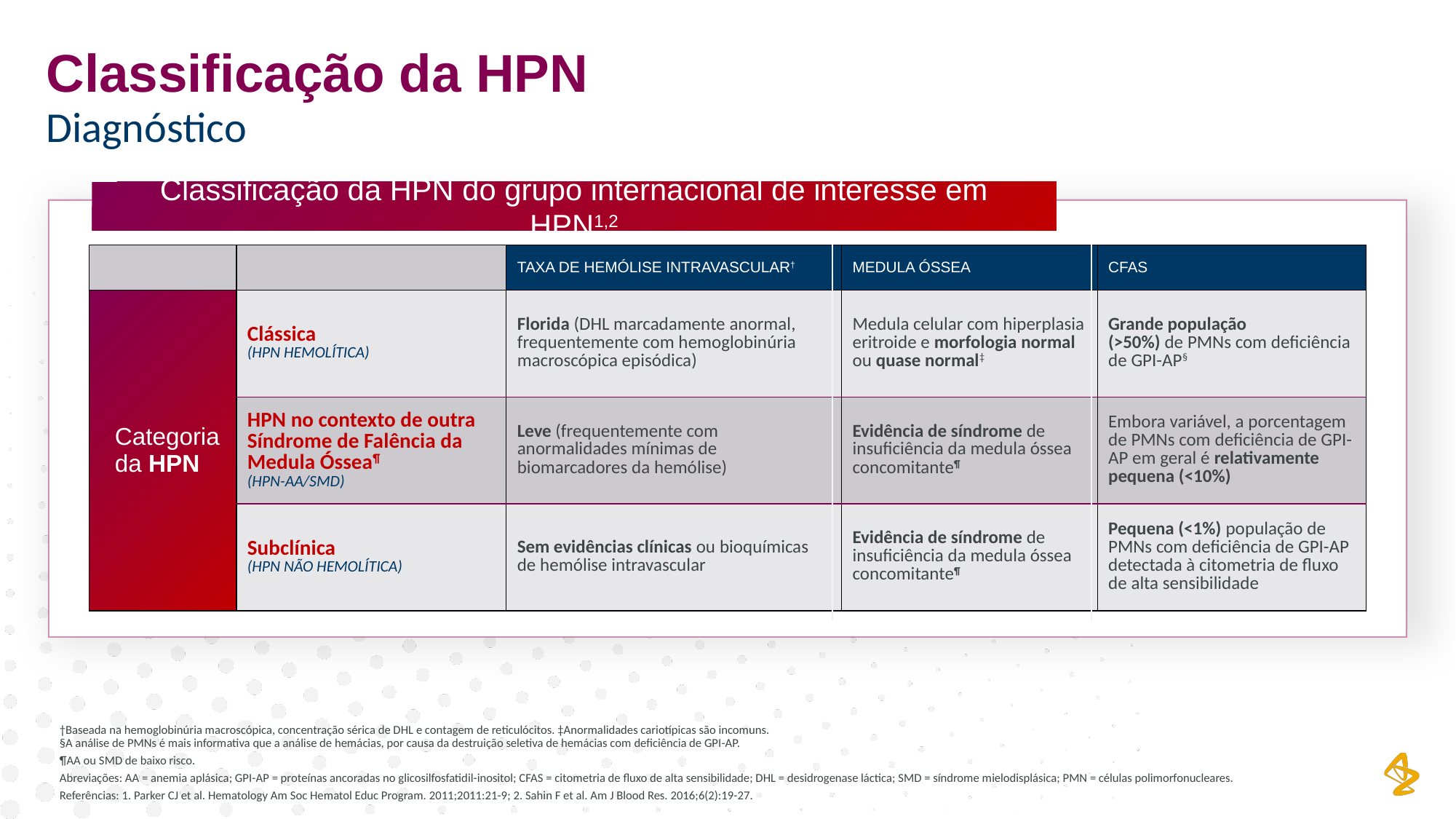

Classificação da HPN
Diagnóstico

Classificação da HPN do grupo internacional de interesse em HPN1,2

|  |  | TAXA DE HEMÓLISE INTRAVASCULAR† | MEDULA ÓSSEA | CFAS |
| --- | --- | --- | --- | --- |
| Categoria da HPN | Clássica (HPN HEMOLÍTICA) | Florida (DHL marcadamente anormal, frequentemente com hemoglobinúria macroscópica episódica) | Medula celular com hiperplasia eritroide e morfologia normal ou quase normal‡ | Grande população (>50%) de PMNs com deficiência de GPI-AP§ |
|  | HPN no contexto de outra Síndrome de Falência da Medula Óssea¶ (HPN-AA/SMD) | Leve (frequentemente com anormalidades mínimas de biomarcadores da hemólise) | Evidência de síndrome de insuficiência da medula óssea concomitante¶ | Embora variável, a porcentagem de PMNs com deficiência de GPI-AP em geral é relativamente pequena (<10%) |
|  | Subclínica (HPN NÃO HEMOLÍTICA) | Sem evidências clínicas ou bioquímicas de hemólise intravascular | Evidência de síndrome de insuficiência da medula óssea concomitante¶ | Pequena (<1%) população de PMNs com deficiência de GPI-AP detectada à citometria de fluxo de alta sensibilidade |
†Baseada na hemoglobinúria macroscópica, concentração sérica de DHL e contagem de reticulócitos. ‡Anormalidades cariotípicas são incomuns.
§A análise de PMNs é mais informativa que a análise de hemácias, por causa da destruição seletiva de hemácias com deficiência de GPI-AP.
¶AA ou SMD de baixo risco.
Abreviações: AA = anemia aplásica; GPI-AP = proteínas ancoradas no glicosilfosfatidil-inositol; CFAS = citometria de fluxo de alta sensibilidade; DHL = desidrogenase láctica; SMD = síndrome mielodisplásica; PMN = células polimorfonucleares.
Referências: 1. Parker CJ et al. Hematology Am Soc Hematol Educ Program. 2011;2011:21-9; 2. Sahin F et al. Am J Blood Res. 2016;6(2):19-27.